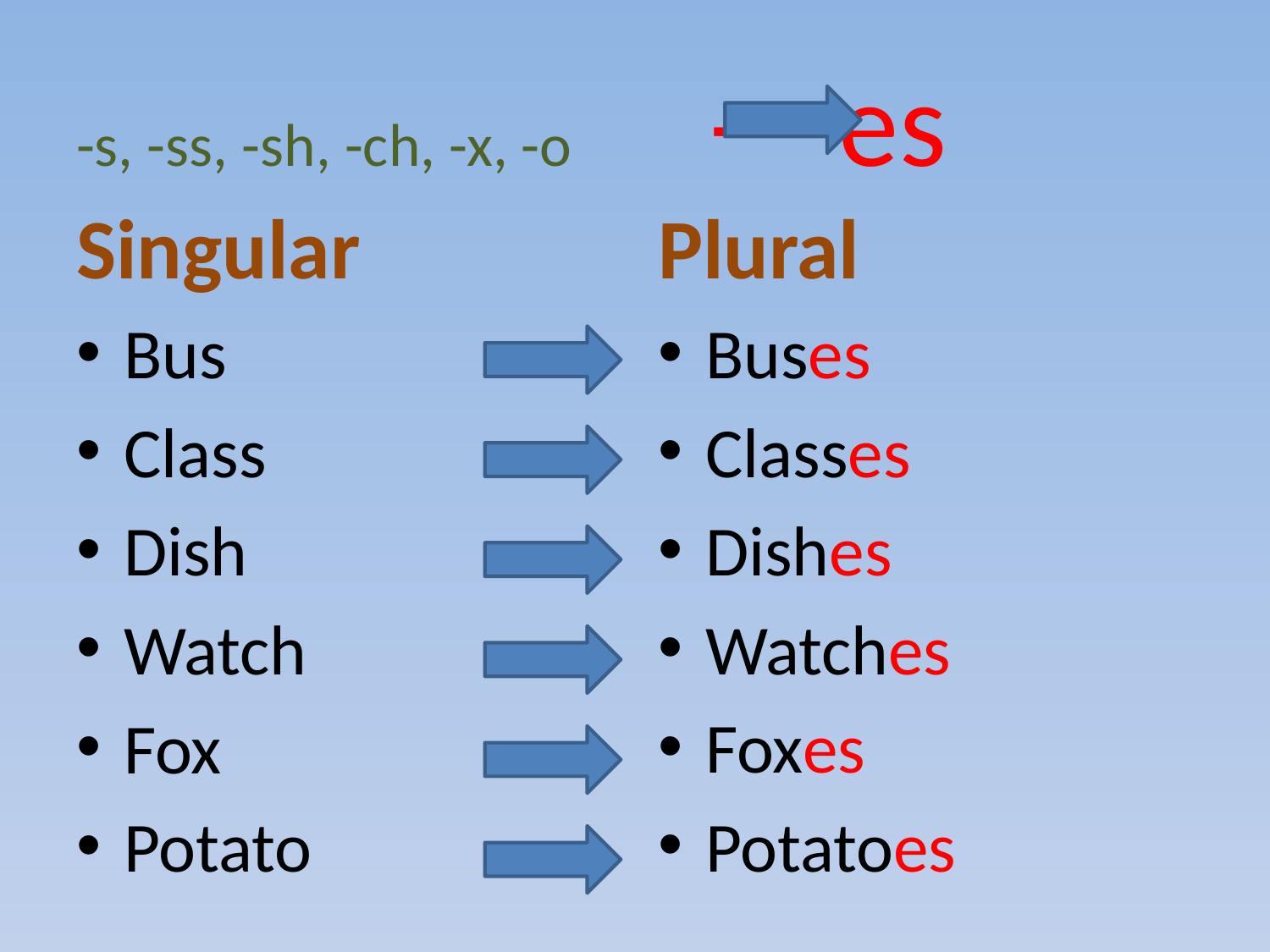

# -s, -ss, -sh, -ch, -x, -o          -  -es

Singular
Plural
Buses
Classes
Dishes
Watches
Foxes
Potatoes
Bus
Class
Dish
Watch
Fox
Potato